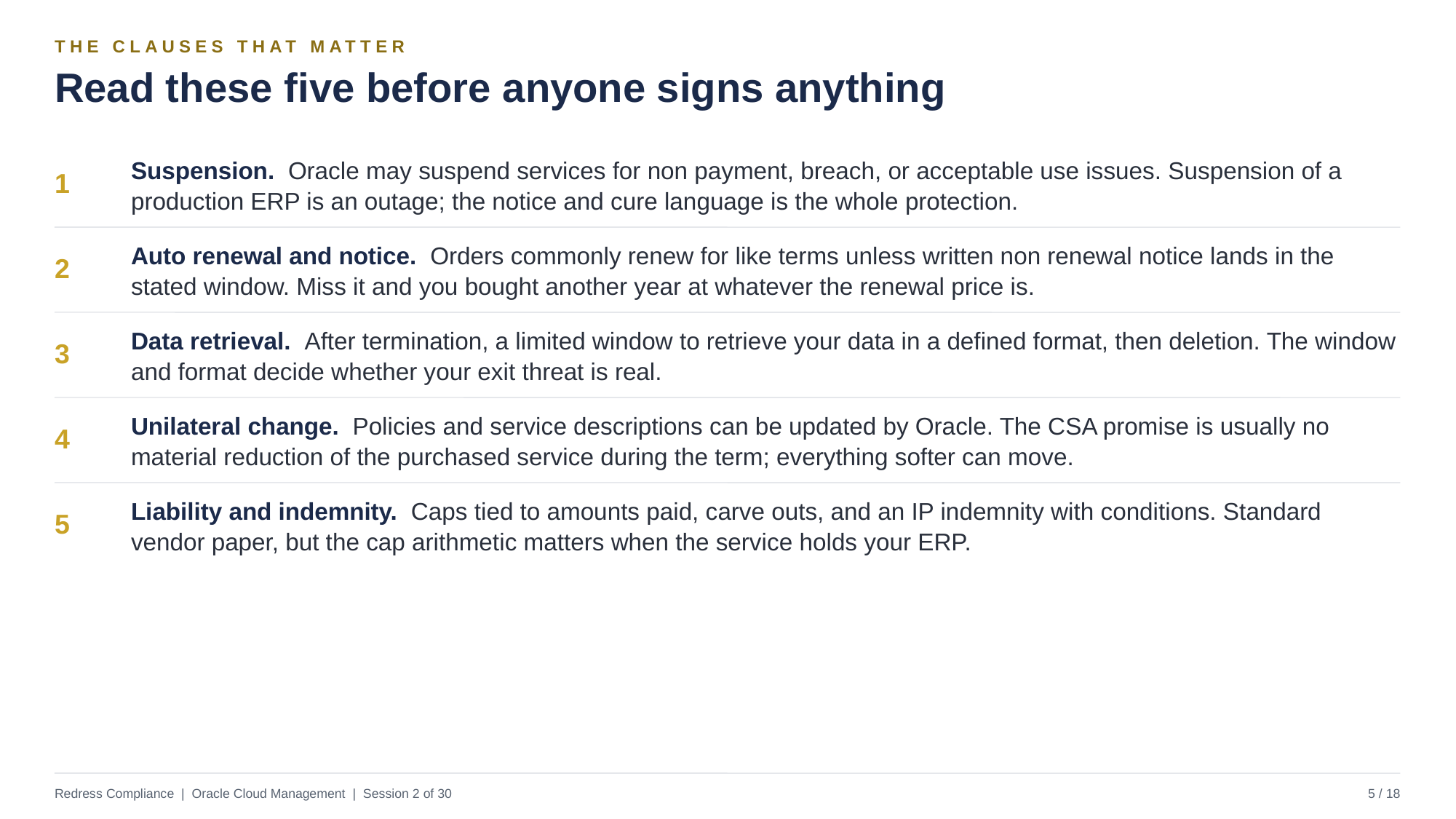

THE CLAUSES THAT MATTER
Read these five before anyone signs anything
Suspension.  Oracle may suspend services for non payment, breach, or acceptable use issues. Suspension of a production ERP is an outage; the notice and cure language is the whole protection.
1

Auto renewal and notice.  Orders commonly renew for like terms unless written non renewal notice lands in the stated window. Miss it and you bought another year at whatever the renewal price is.
2

Data retrieval.  After termination, a limited window to retrieve your data in a defined format, then deletion. The window and format decide whether your exit threat is real.
3

Unilateral change.  Policies and service descriptions can be updated by Oracle. The CSA promise is usually no material reduction of the purchased service during the term; everything softer can move.
4

Liability and indemnity.  Caps tied to amounts paid, carve outs, and an IP indemnity with conditions. Standard vendor paper, but the cap arithmetic matters when the service holds your ERP.
5

Redress Compliance  |  Oracle Cloud Management  |  Session 2 of 30
5 / 18